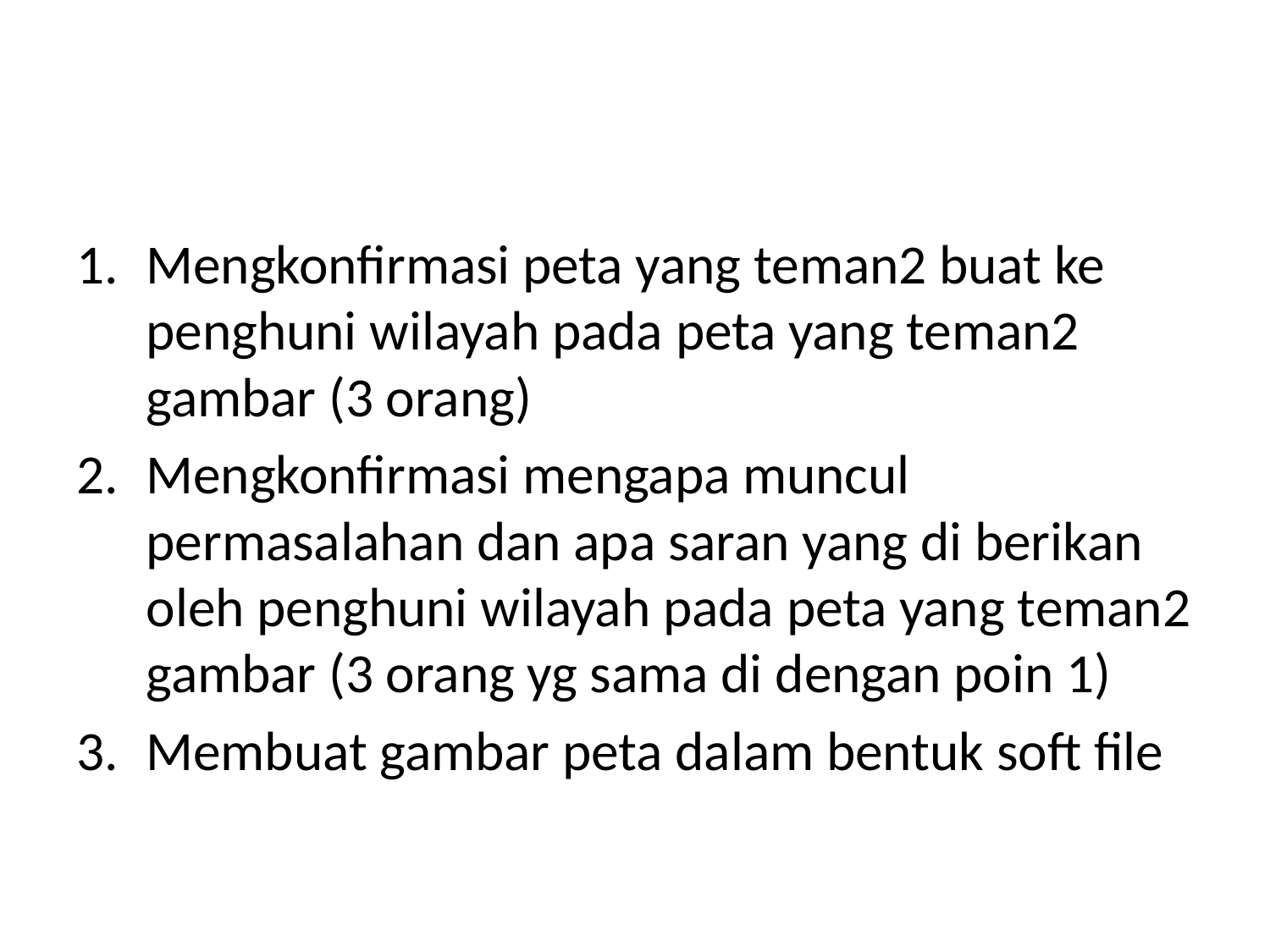

#
Mengkonfirmasi peta yang teman2 buat ke penghuni wilayah pada peta yang teman2 gambar (3 orang)
Mengkonfirmasi mengapa muncul permasalahan dan apa saran yang di berikan oleh penghuni wilayah pada peta yang teman2 gambar (3 orang yg sama di dengan poin 1)
Membuat gambar peta dalam bentuk soft file